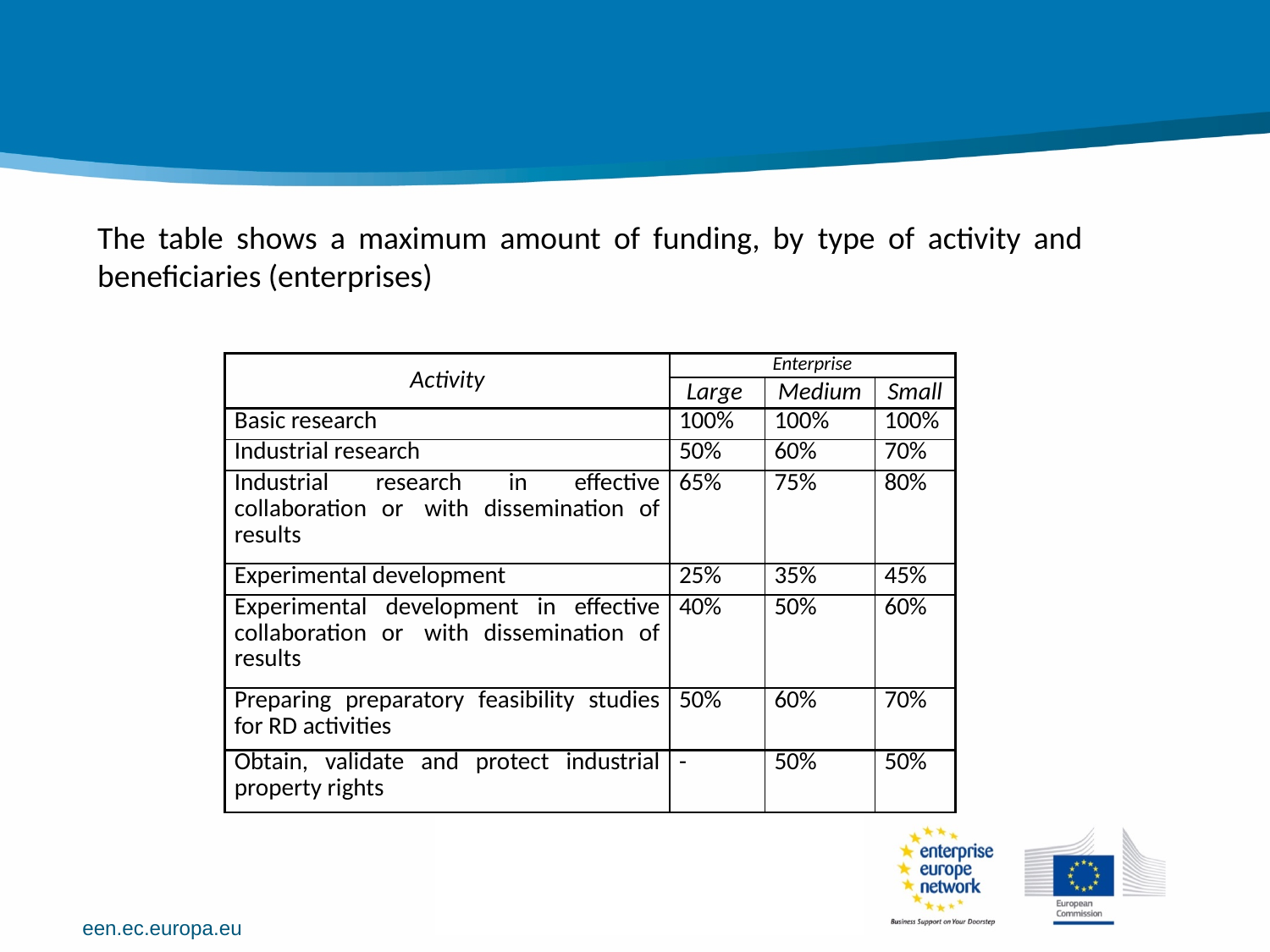

The table shows a maximum amount of funding, by type of activity and beneficiaries (enterprises)
| Activity | Enterprise |  |  |
| --- | --- | --- | --- |
|  | Large | Medium | Small |
| Basic research | 100% | 100% | 100% |
| Industrial research | 50% | 60% | 70% |
| Industrial research in effective collaboration or  with dissemination of results | 65% | 75% | 80% |
| Experimental development | 25% | 35% | 45% |
| Experimental development in effective collaboration or  with dissemination of results | 40% | 50% | 60% |
| Preparing preparatory feasibility studies for RD activities | 50% | 60% | 70% |
| Obtain, validate and protect industrial property rights | - | 50% | 50% |

PLACE PARTNER’S LOGO HERE